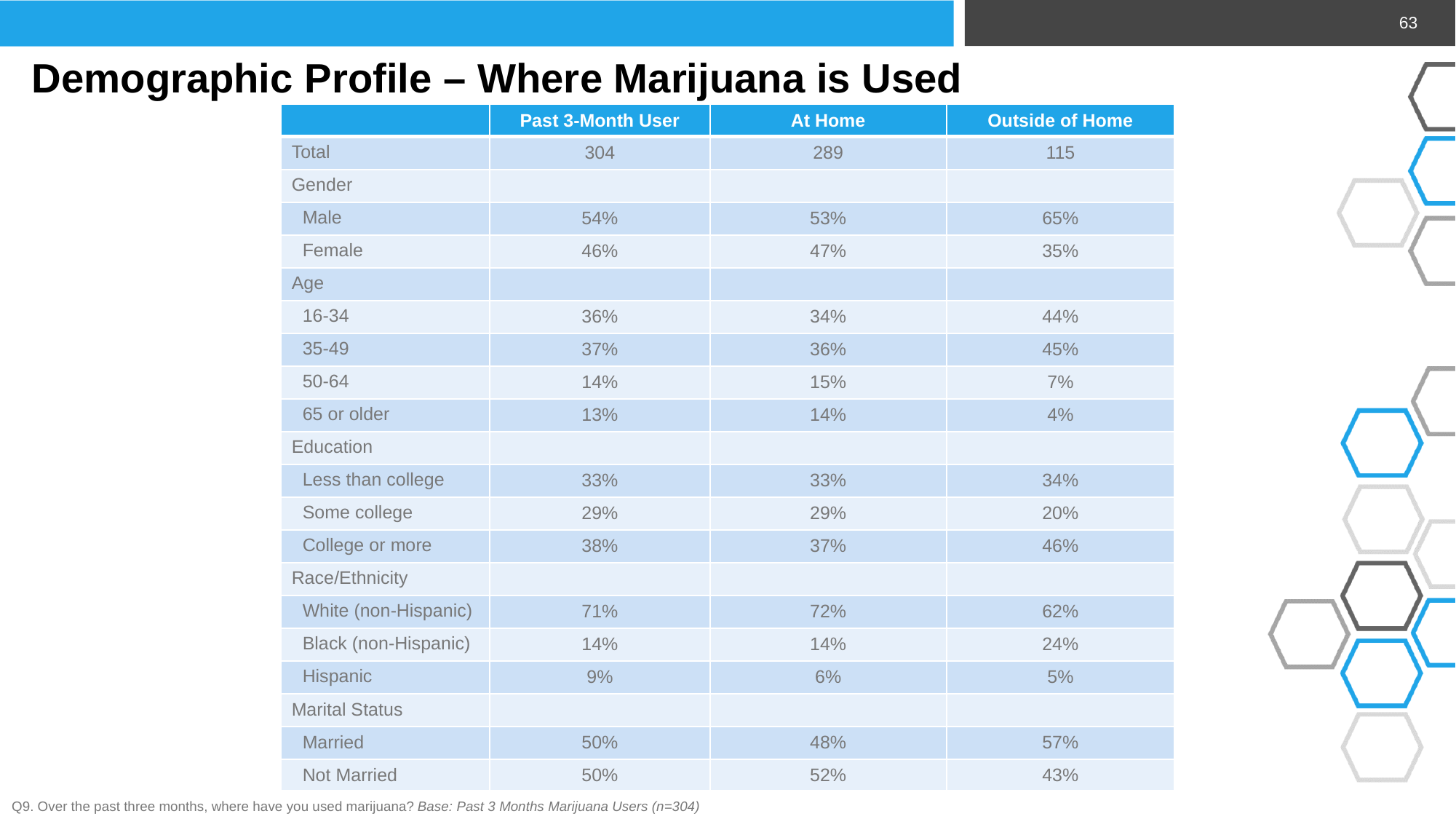

63
Demographic Profile – Where Marijuana is Used
|  | Past 3-Month User | At Home | Outside of Home |
| --- | --- | --- | --- |
| Total | 304 | 289 | 115 |
| Gender |  |  |  |
| Male | 54% | 53% | 65% |
| Female | 46% | 47% | 35% |
| Age |  |  |  |
| 16-34 | 36% | 34% | 44% |
| 35-49 | 37% | 36% | 45% |
| 50-64 | 14% | 15% | 7% |
| 65 or older | 13% | 14% | 4% |
| Education |  |  |  |
| Less than college | 33% | 33% | 34% |
| Some college | 29% | 29% | 20% |
| College or more | 38% | 37% | 46% |
| Race/Ethnicity |  |  |  |
| White (non-Hispanic) | 71% | 72% | 62% |
| Black (non-Hispanic) | 14% | 14% | 24% |
| Hispanic | 9% | 6% | 5% |
| Marital Status |  |  |  |
| Married | 50% | 48% | 57% |
| Not Married | 50% | 52% | 43% |
Q9. Over the past three months, where have you used marijuana? Base: Past 3 Months Marijuana Users (n=304)